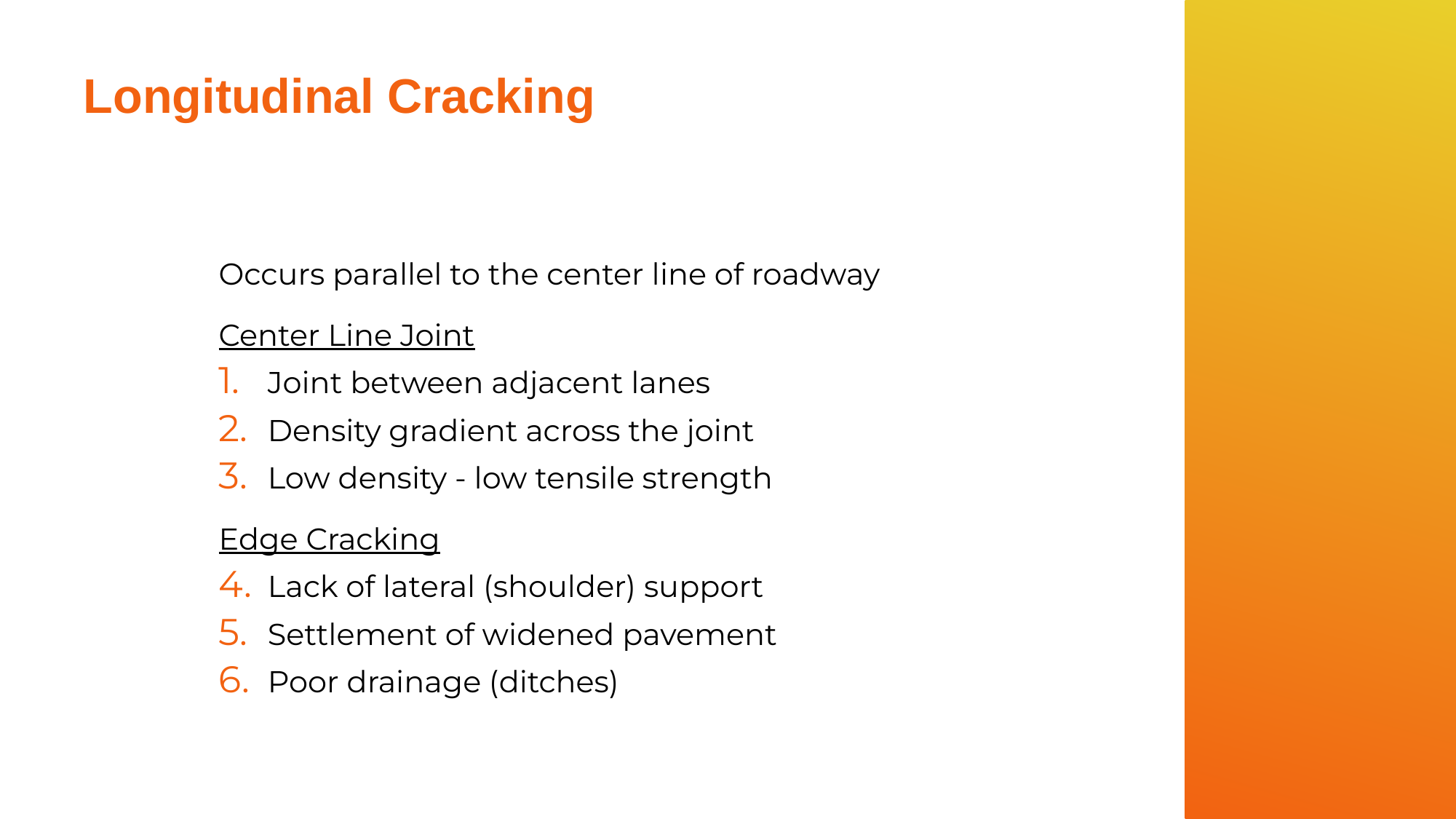

# Longitudinal Cracking
Occurs parallel to the center line of roadway
Center Line Joint
Joint between adjacent lanes
Density gradient across the joint
Low density - low tensile strength
Edge Cracking
Lack of lateral (shoulder) support
Settlement of widened pavement
Poor drainage (ditches)